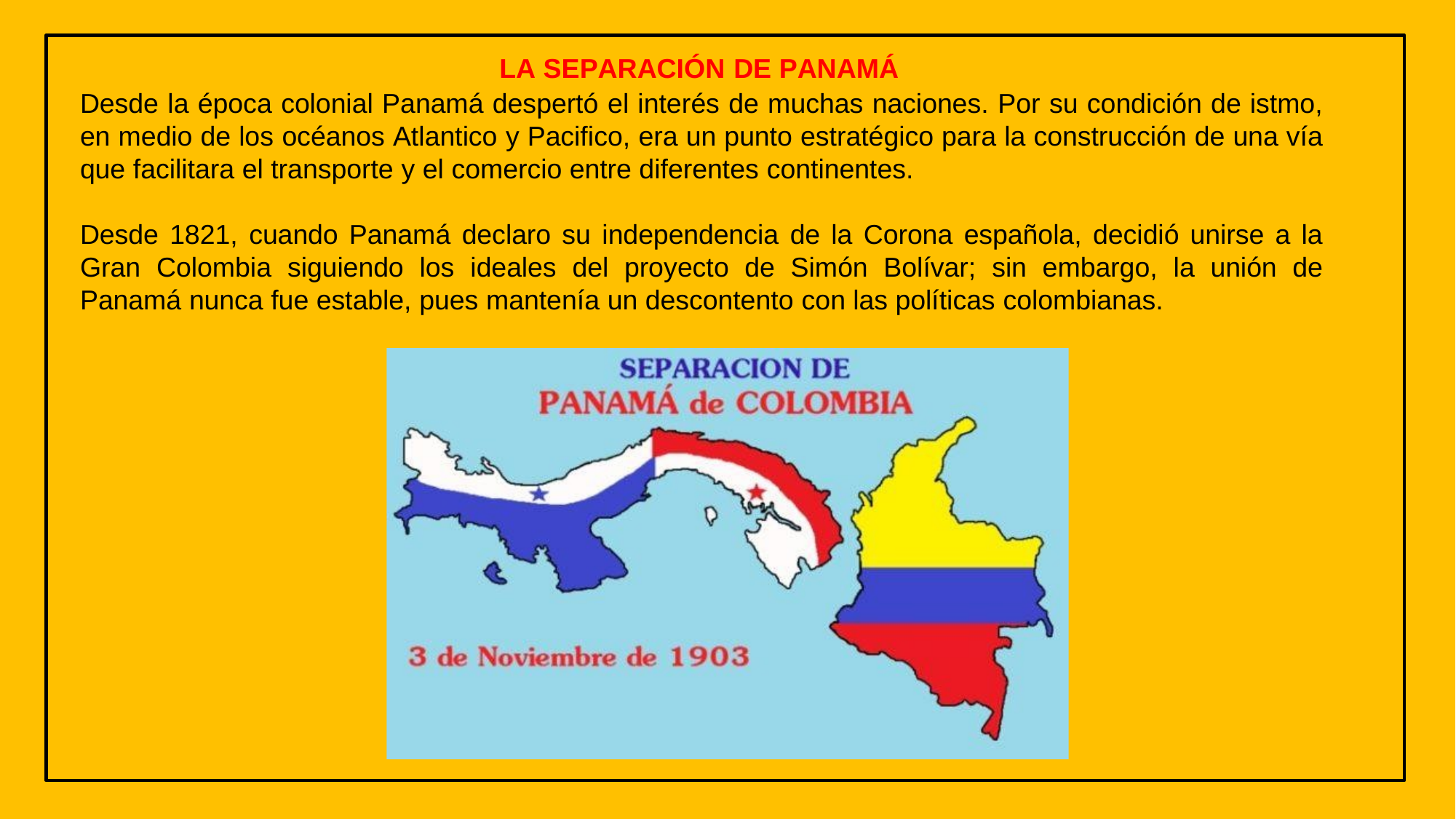

LA SEPARACIÓN DE PANAMÁ
Desde la época colonial Panamá despertó el interés de muchas naciones. Por su condición de istmo, en medio de los océanos Atlantico y Pacifico, era un punto estratégico para la construcción de una vía que facilitara el transporte y el comercio entre diferentes continentes.
Desde 1821, cuando Panamá declaro su independencia de la Corona española, decidió unirse a la Gran  Colombia  siguiendo  los  ideales  del  proyecto  de  Simón  Bolívar;  sin  embargo,  la  unión  de Panamá nunca fue estable, pues mantenía un descontento con las políticas colombianas.